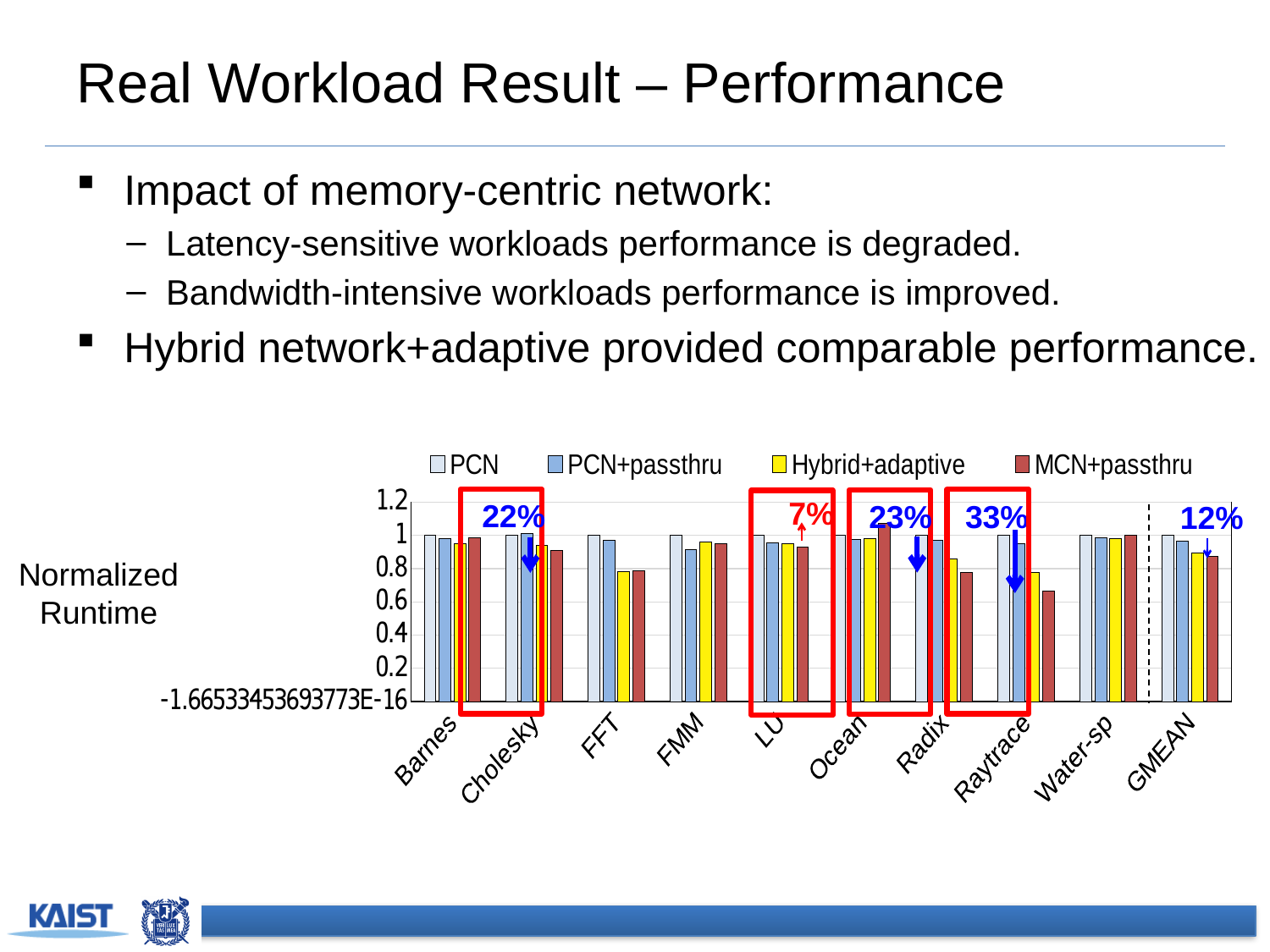

# Real Workload Result – Performance
Impact of memory-centric network:
Latency-sensitive workloads performance is degraded.
Bandwidth-intensive workloads performance is improved.
Hybrid network+adaptive provided comparable performance.

### Chart

| Category | PCN | PCN+passthru | Hybrid+adaptive | MCN+passthru |
|---|---|---|---|---|
| Barnes | 1.0 | 0.9799 | 0.948 | 0.986 |
| Cholesky | 1.0 | 1.0129 | 0.9412 | 0.9077 |
| FFT | 1.0 | 0.9676 | 0.7826 | 0.7884 |
| FMM | 1.0 | 0.9117 | 0.9601 | 0.9472 |
| LU | 1.0 | 0.9526 | 0.9495 | 0.9293 |
| Ocean | 1.0 | 0.9772 | 0.9806 | 1.0735 |
| Radix | 1.0 | 0.9696 | 0.8606 | 0.7761 |
| Raytrace | 1.0 | 0.9485 | 0.7748 | 0.666 |
| Water-sp | 1.0 | 0.9857 | 0.9789 | 1.0008 |
| GMEAN | 1.0 | 0.9629 | 0.8938 | 0.8754 |
7%

22%

33%
23%
12%
Normalized
Runtime